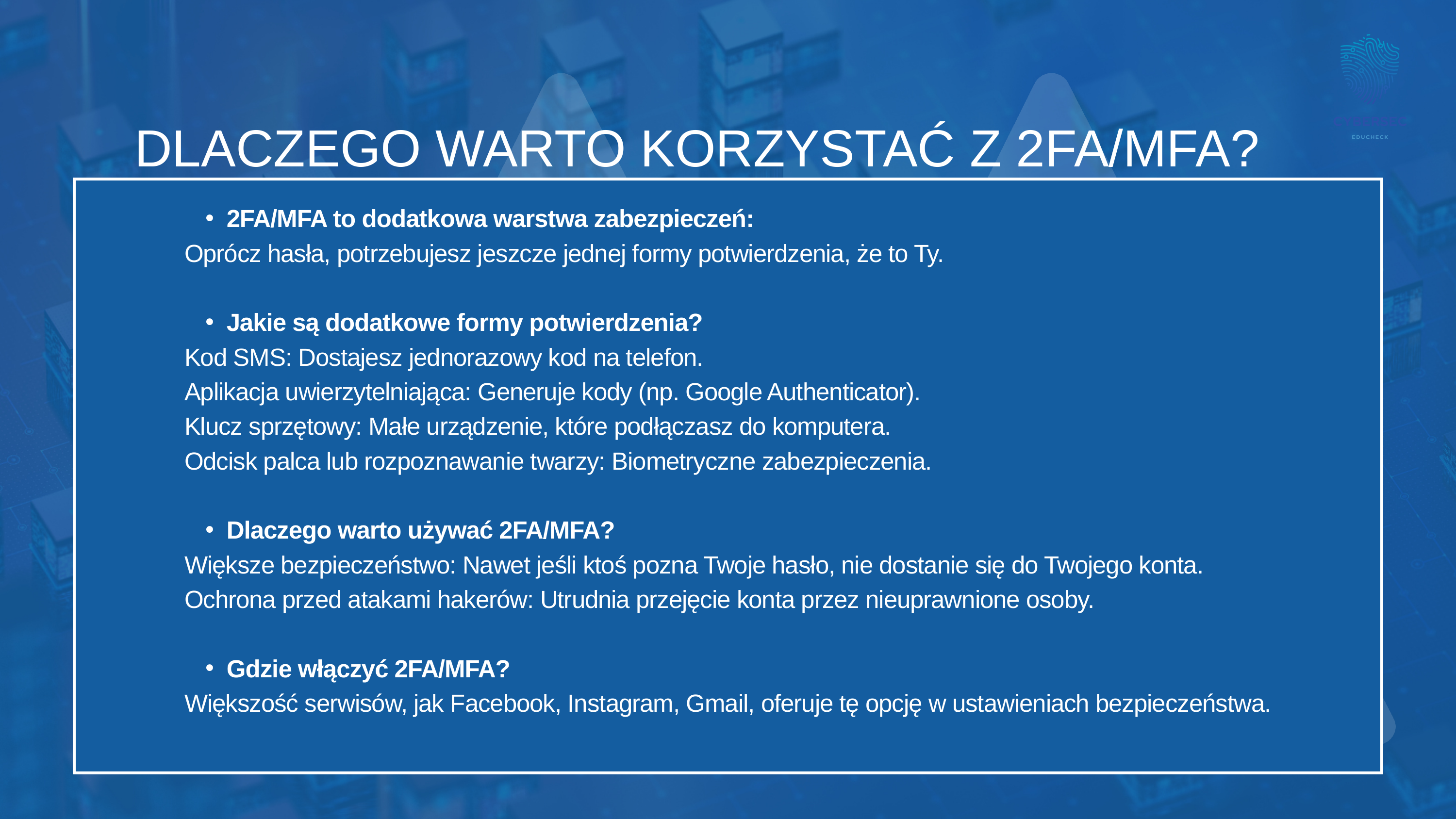

DLACZEGO WARTO KORZYSTAĆ Z 2FA/MFA?

2FA/MFA to dodatkowa warstwa zabezpieczeń:
Oprócz hasła, potrzebujesz jeszcze jednej formy potwierdzenia, że to Ty.

Jakie są dodatkowe formy potwierdzenia?
Kod SMS: Dostajesz jednorazowy kod na telefon.
Aplikacja uwierzytelniająca: Generuje kody (np. Google Authenticator).
Klucz sprzętowy: Małe urządzenie, które podłączasz do komputera.
Odcisk palca lub rozpoznawanie twarzy: Biometryczne zabezpieczenia.

Dlaczego warto używać 2FA/MFA?
Większe bezpieczeństwo: Nawet jeśli ktoś pozna Twoje hasło, nie dostanie się do Twojego konta.
Ochrona przed atakami hakerów: Utrudnia przejęcie konta przez nieuprawnione osoby.

Gdzie włączyć 2FA/MFA?
Większość serwisów, jak Facebook, Instagram, Gmail, oferuje tę opcję w ustawieniach bezpieczeństwa.